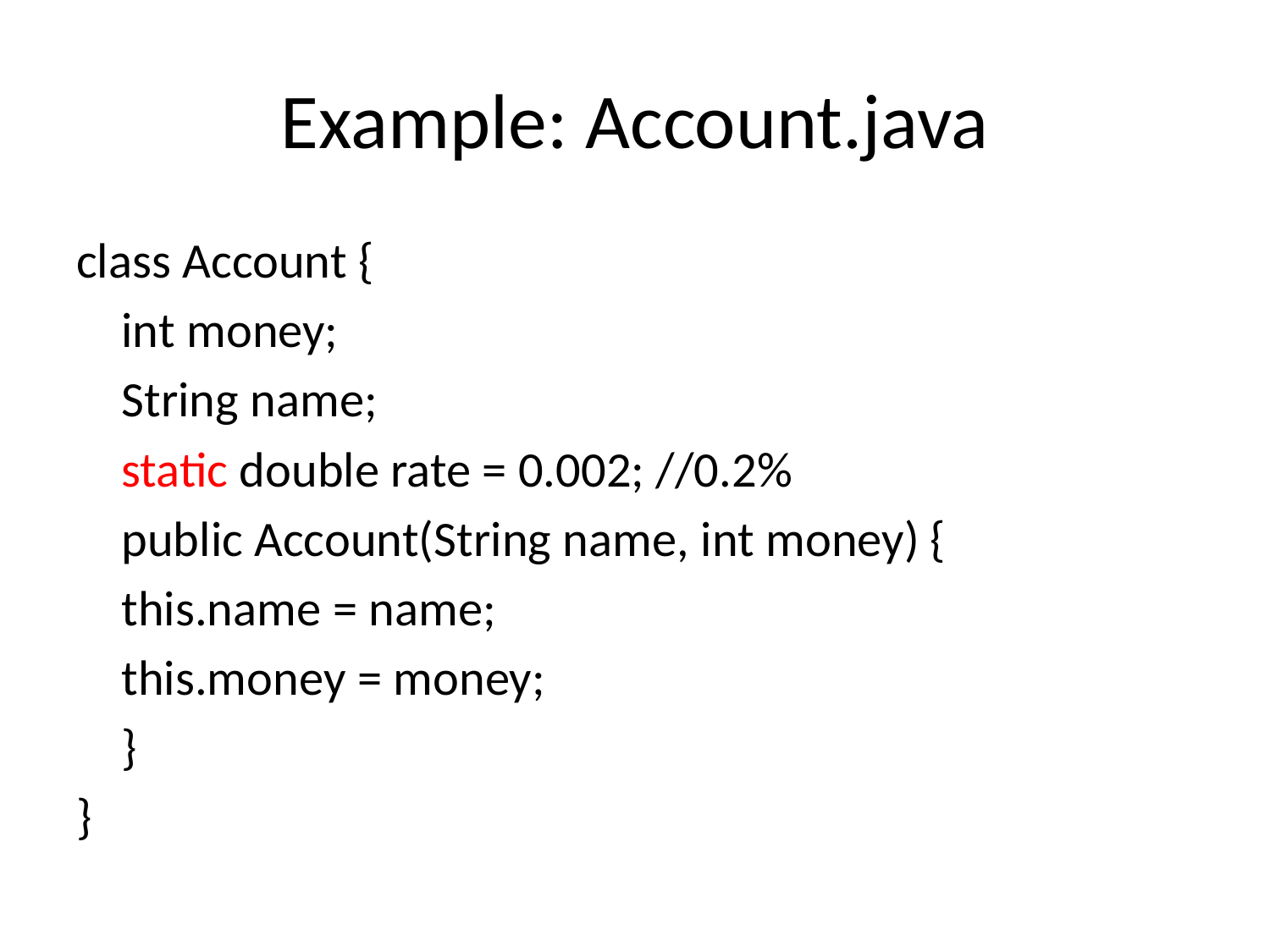

# Example: Account.java
class Account {
	int money;
	String name;
	static double rate = 0.002; //0.2%
	public Account(String name, int money) {
		this.name = name;
		this.money = money;
	}
}